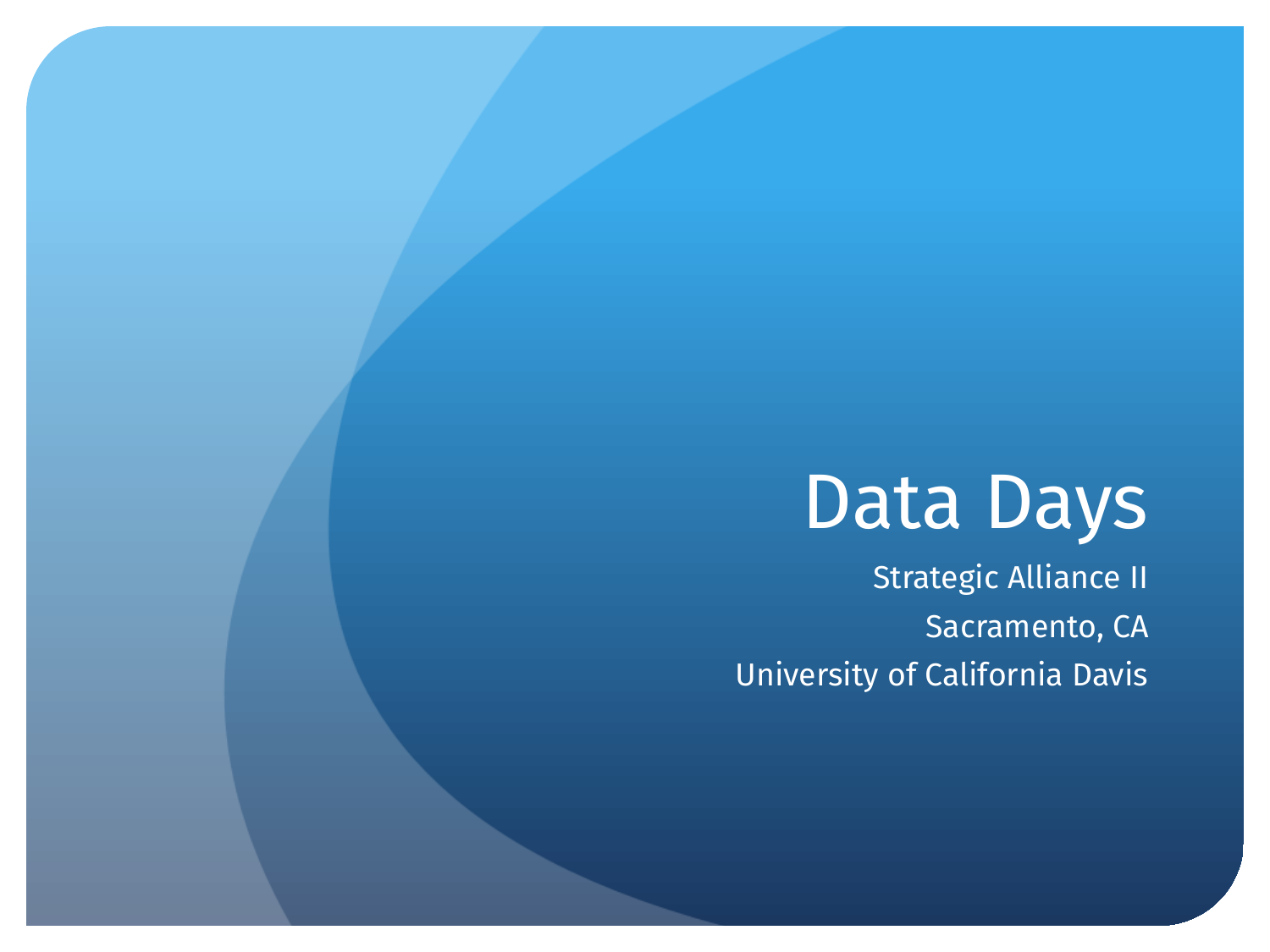

# Data Days
Strategic Alliance II
Sacramento, CA
University of California Davis